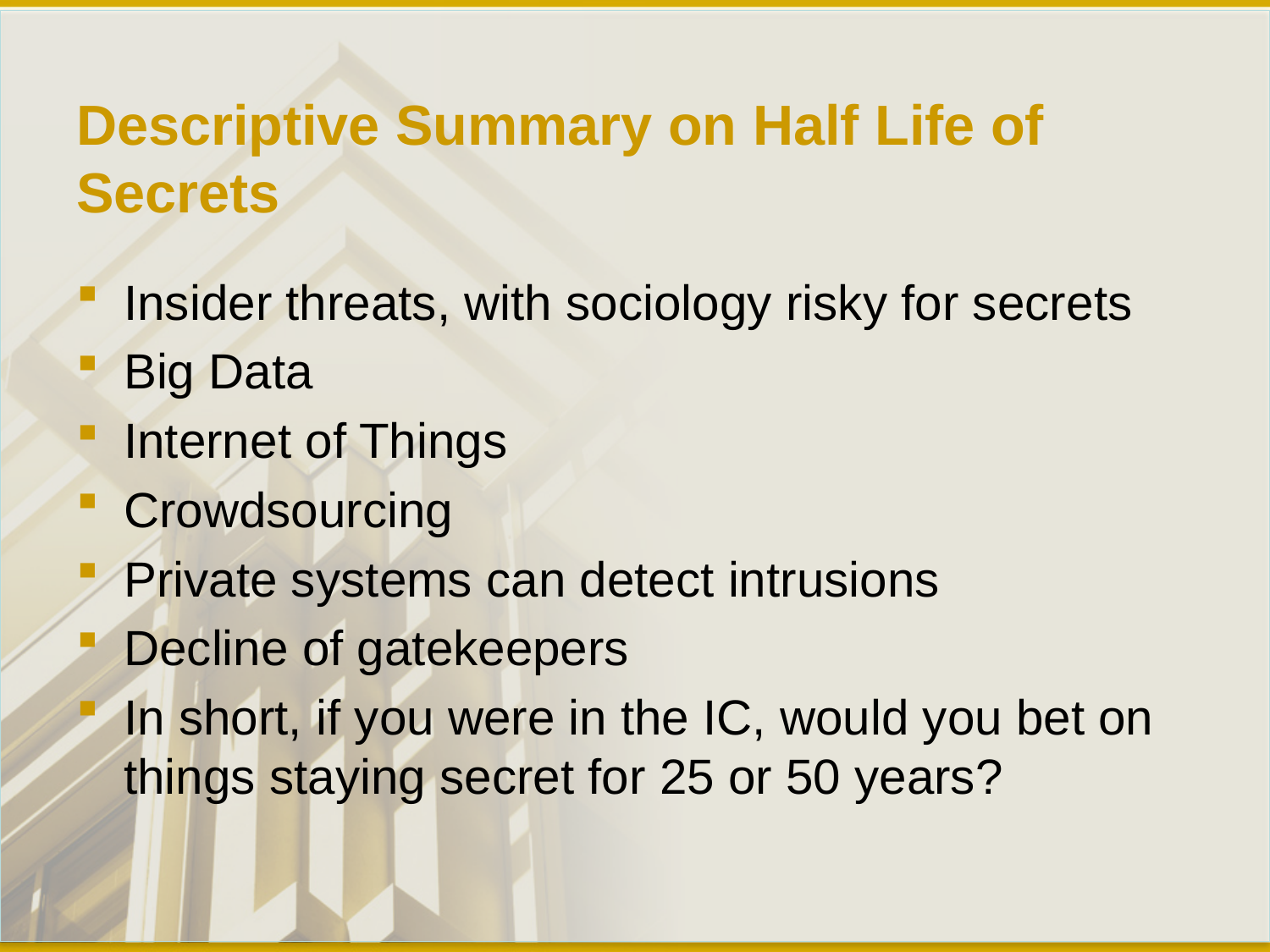

# Descriptive Summary on Half Life of Secrets
Insider threats, with sociology risky for secrets
Big Data
Internet of Things
Crowdsourcing
Private systems can detect intrusions
Decline of gatekeepers
In short, if you were in the IC, would you bet on things staying secret for 25 or 50 years?